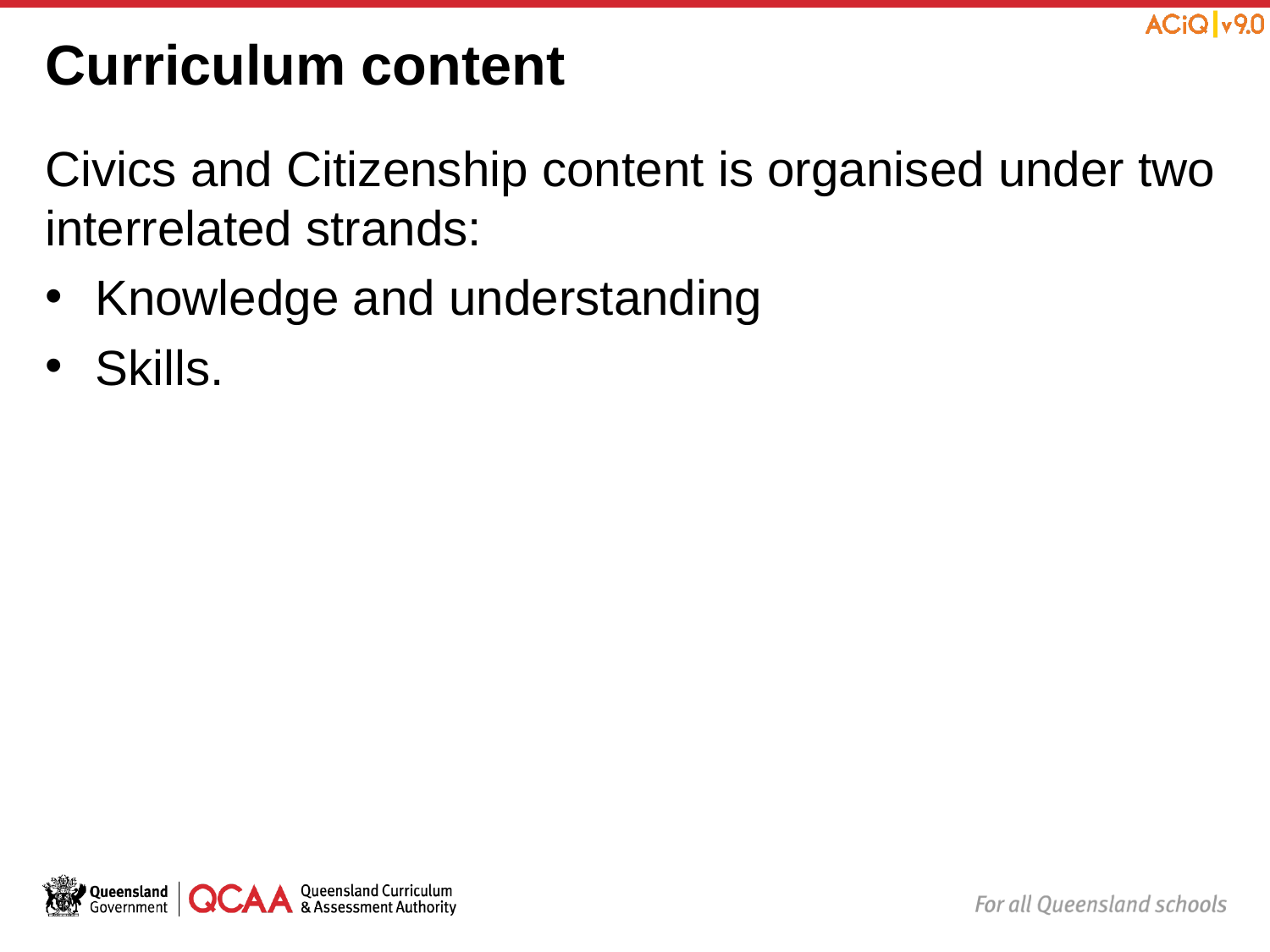

# Curriculum content
Civics and Citizenship content is organised under two interrelated strands:
Knowledge and understanding
Skills.